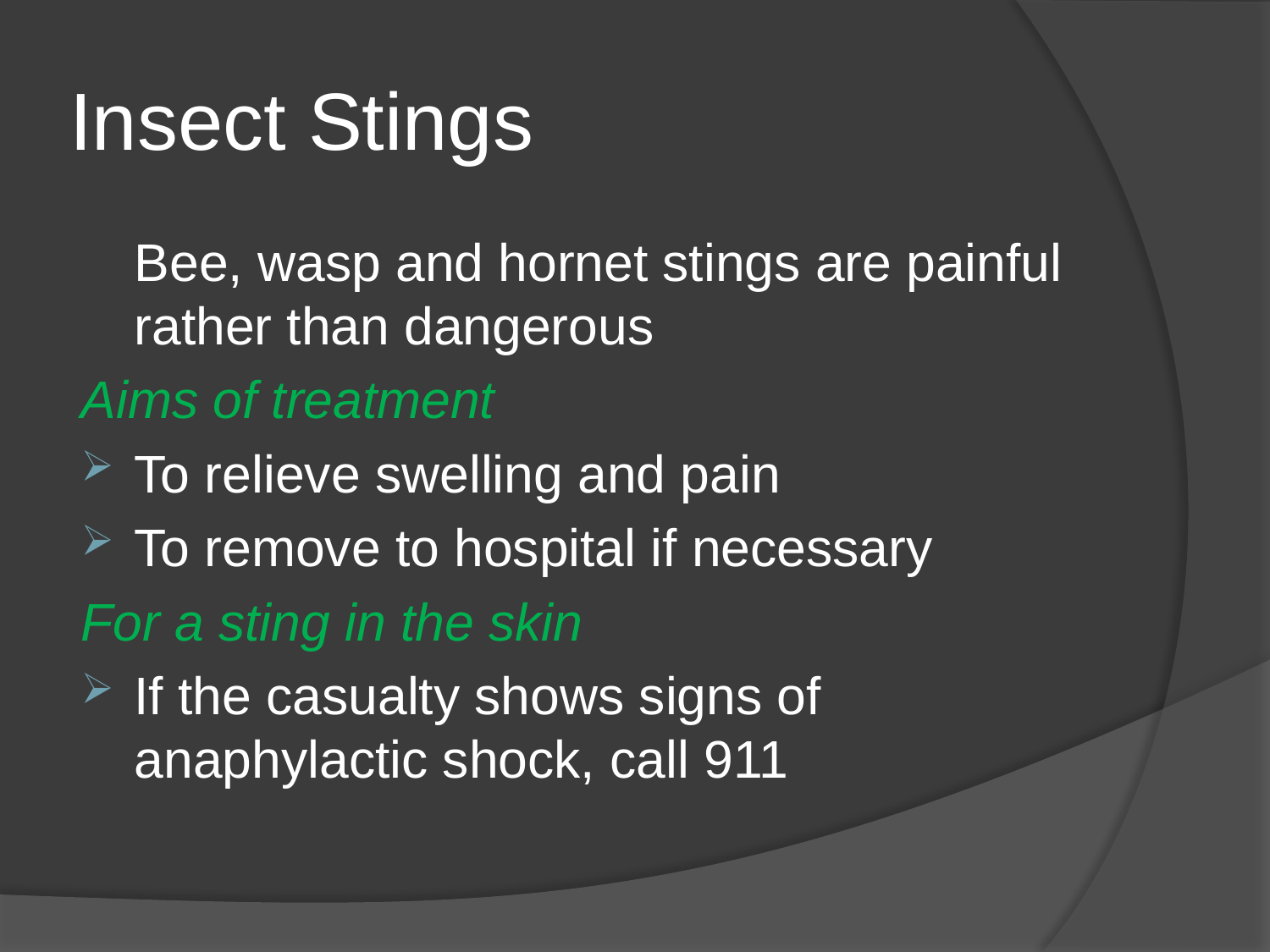

# Insect Stings
	Bee, wasp and hornet stings are painful rather than dangerous
Aims of treatment
To relieve swelling and pain
To remove to hospital if necessary
For a sting in the skin
If the casualty shows signs of anaphylactic shock, call 911